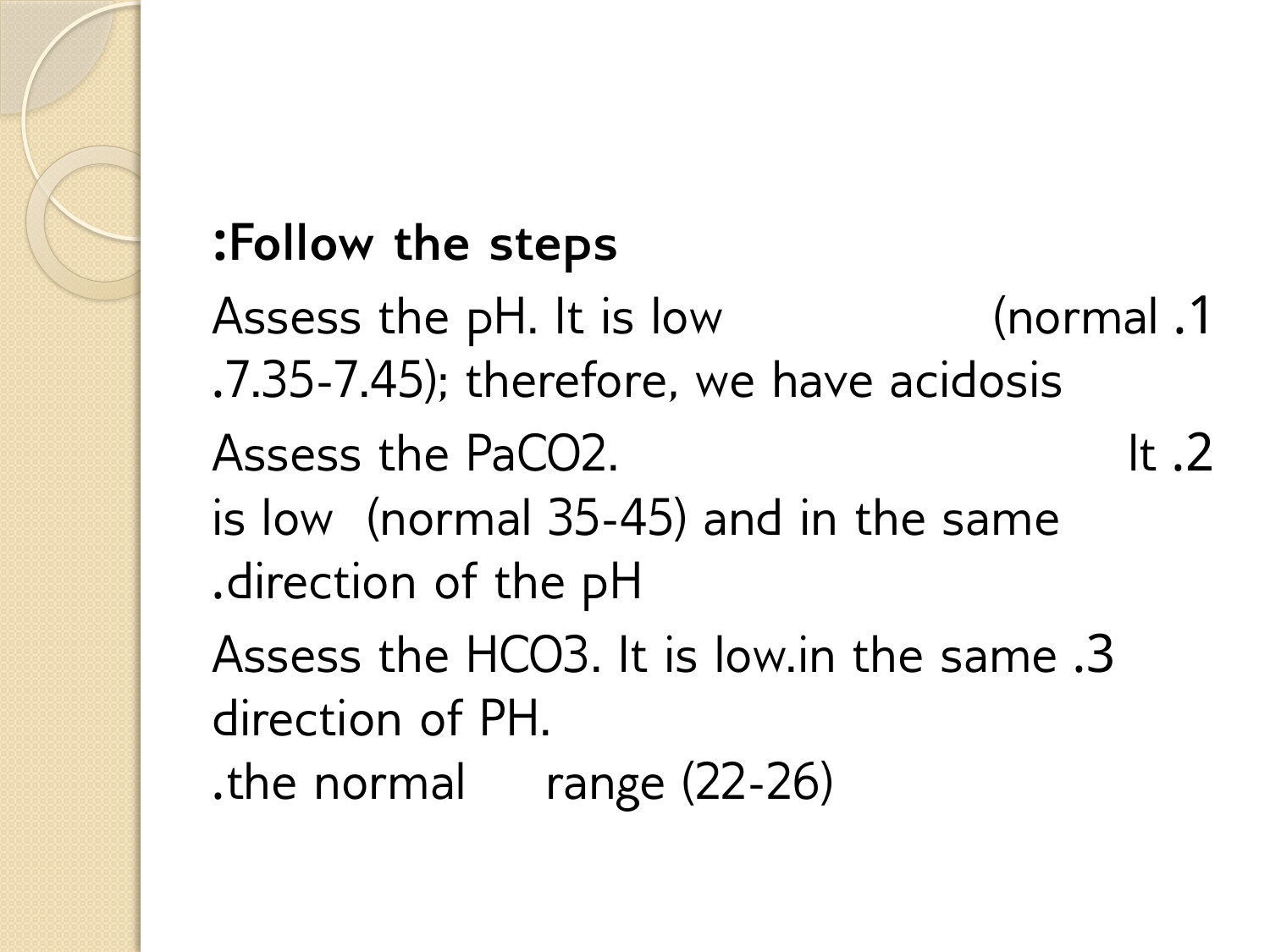

#
Follow the steps:
1. Assess the pH. It is low                 (normal 7.35-7.45); therefore, we have acidosis.
2. Assess the PaCO2.                                It is low  (normal 35-45) and in the same direction of the pH.
3. Assess the HCO3. It is low.in the same direction of PH.                                     the normal     range (22-26).